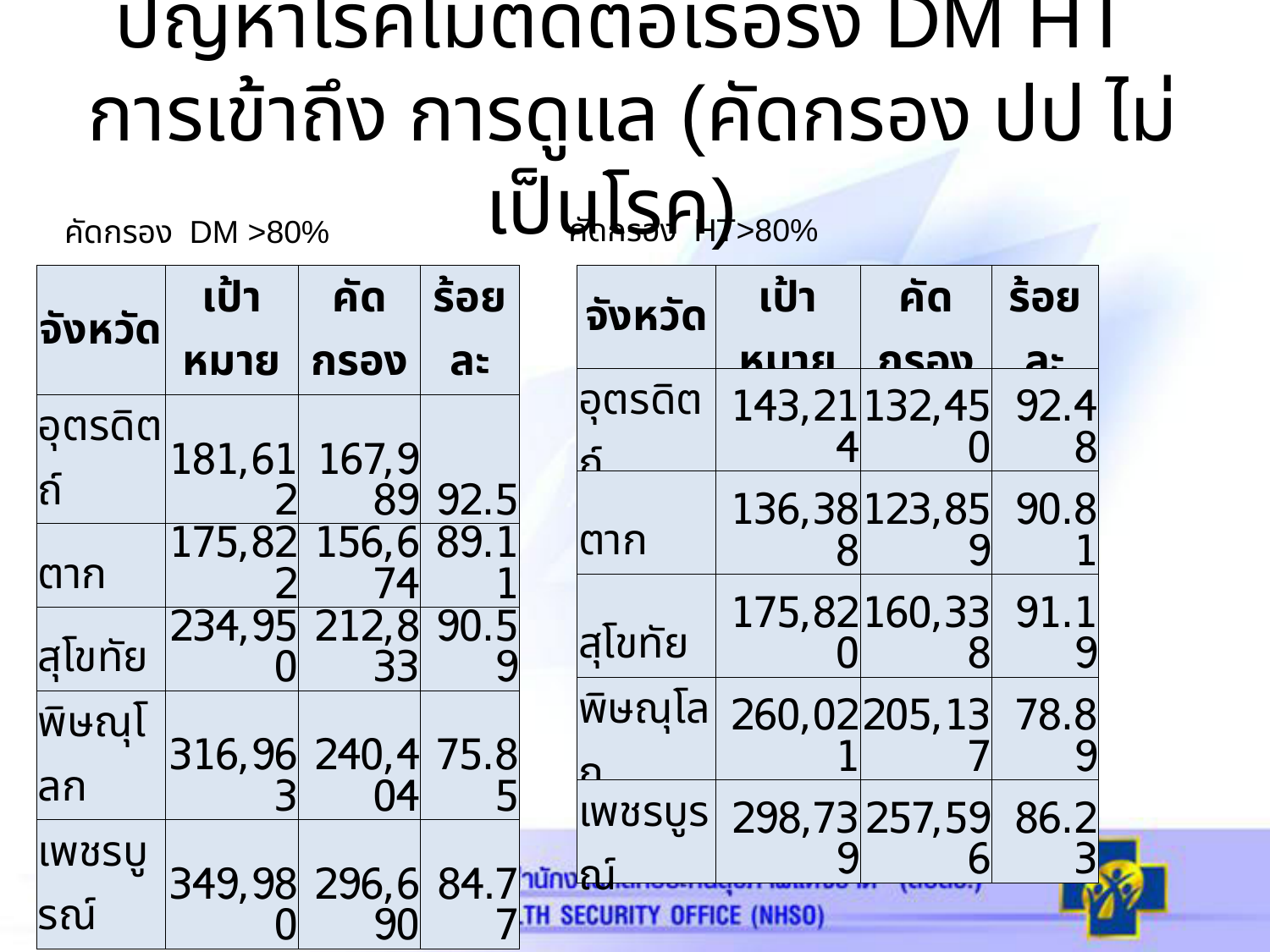

# ปัญหาโรคไม่ติดต่อเรื้อรัง DM HT การเข้าถึง การดูแล (คัดกรอง ปป ไม่เป็นโรค)
คัดกรอง  HT>80%
คัดกรอง  DM >80%
| จังหวัด | เป้าหมาย | คัดกรอง | ร้อยละ |
| --- | --- | --- | --- |
| อุตรดิตถ์ | 181,612 | 167,989 | 92.5 |
| ตาก | 175,822 | 156,674 | 89.11 |
| สุโขทัย | 234,950 | 212,833 | 90.59 |
| พิษณุโลก | 316,963 | 240,404 | 75.85 |
| เพชรบูรณ์ | 349,980 | 296,690 | 84.77 |
| จังหวัด | เป้าหมาย | คัดกรอง | ร้อยละ |
| --- | --- | --- | --- |
| อุตรดิตถ์ | 143,214 | 132,450 | 92.48 |
| ตาก | 136,388 | 123,859 | 90.81 |
| สุโขทัย | 175,820 | 160,338 | 91.19 |
| พิษณุโลก | 260,021 | 205,137 | 78.89 |
| เพชรบูรณ์ | 298,739 | 257,596 | 86.23 |